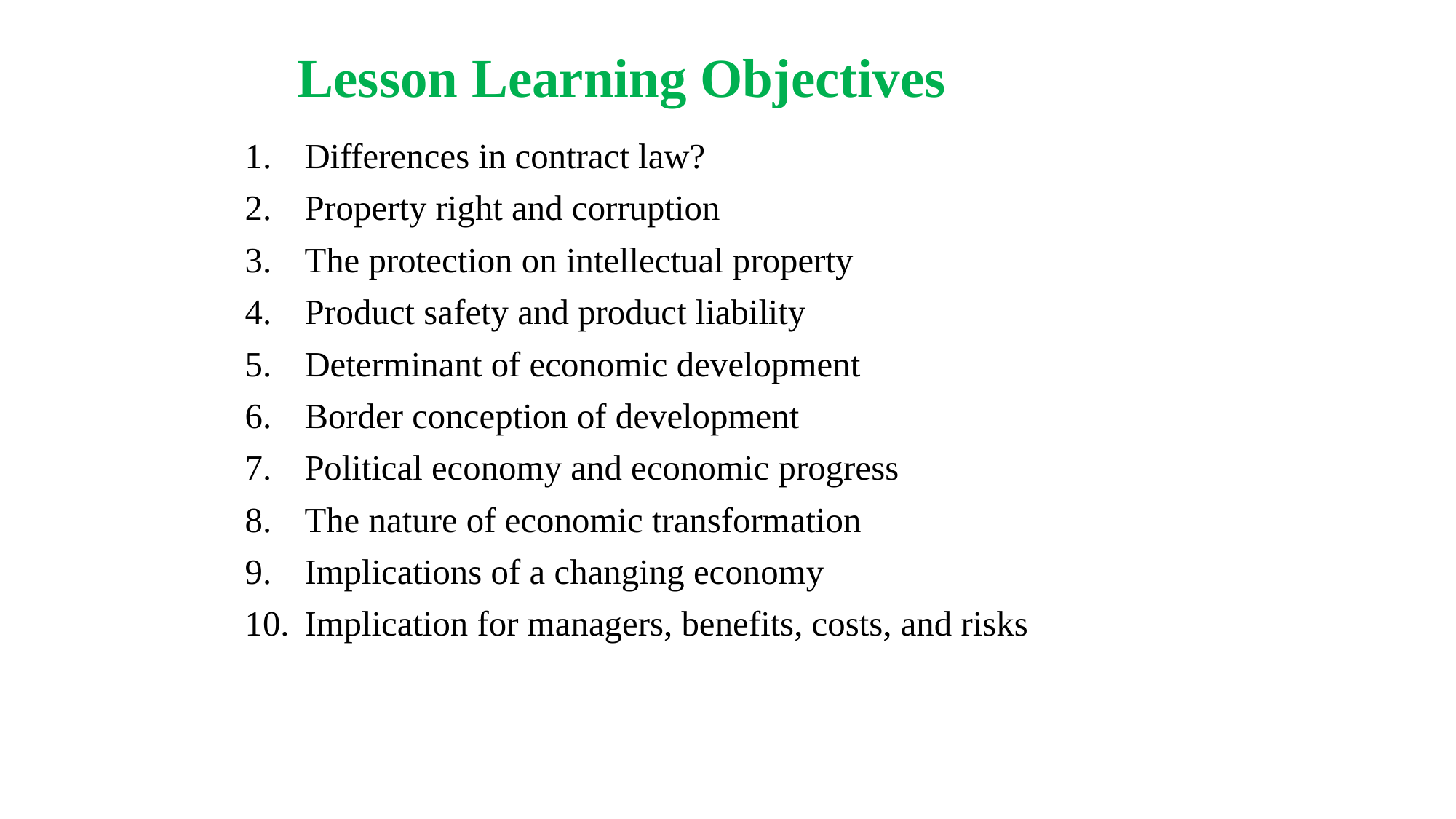

# Lesson Learning Objectives
Differences in contract law?
Property right and corruption
The protection on intellectual property
Product safety and product liability
Determinant of economic development
Border conception of development
Political economy and economic progress
The nature of economic transformation
Implications of a changing economy
Implication for managers, benefits, costs, and risks